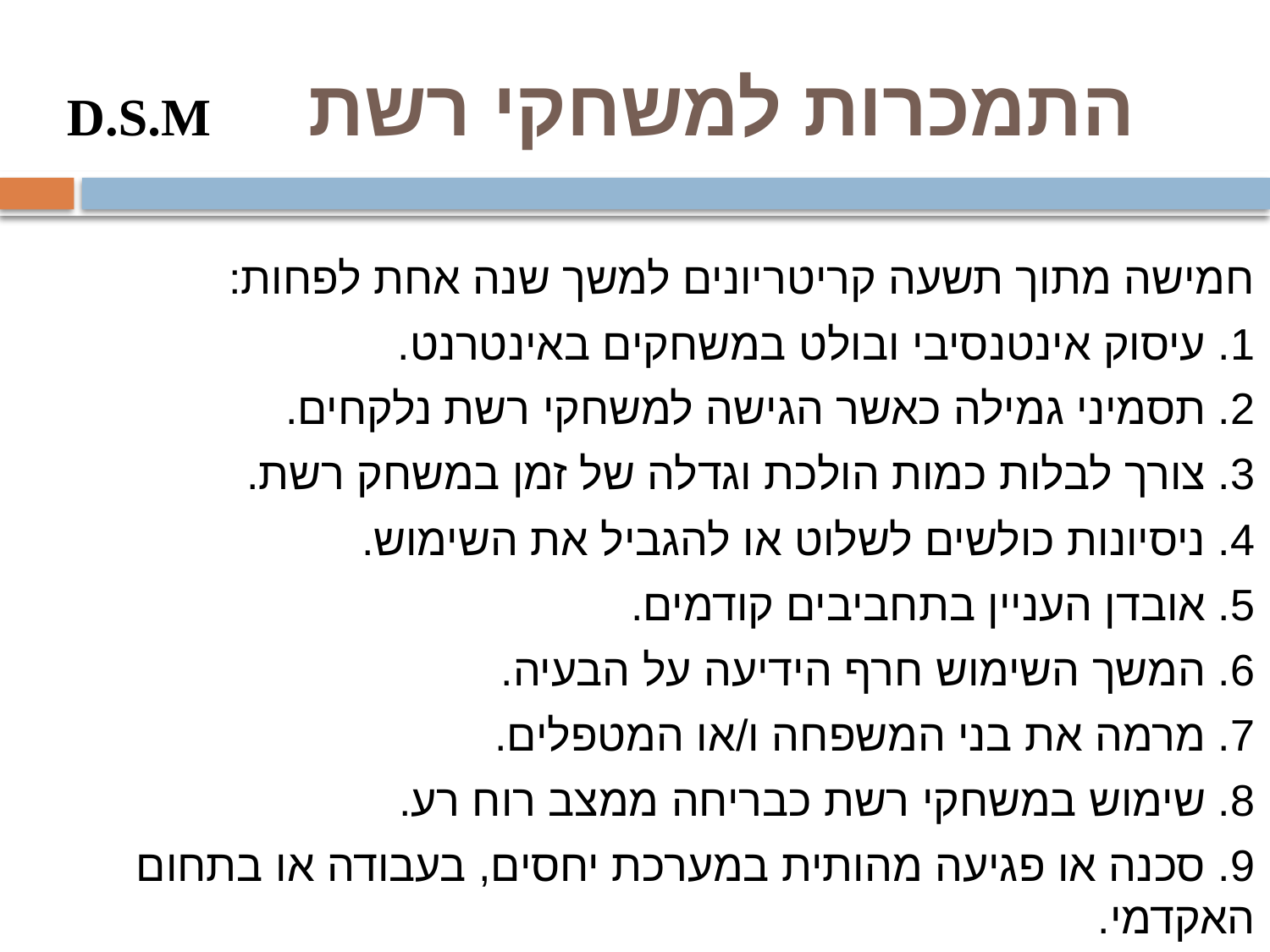

# התמכרות למשחקי רשת     D.S.M
חמישה מתוך תשעה קריטריונים למשך שנה אחת לפחות:
1. עיסוק אינטנסיבי ובולט במשחקים באינטרנט.
2. תסמיני גמילה כאשר הגישה למשחקי רשת נלקחים.
3. צורך לבלות כמות הולכת וגדלה של זמן במשחק רשת.
4. ניסיונות כולשים לשלוט או להגביל את השימוש.
5. אובדן העניין בתחביבים קודמים.
6. המשך השימוש חרף הידיעה על הבעיה.
7. מרמה את בני המשפחה ו/או המטפלים.
8. שימוש במשחקי רשת כבריחה ממצב רוח רע.
9. סכנה או פגיעה מהותית במערכת יחסים, בעבודה או בתחום האקדמי.